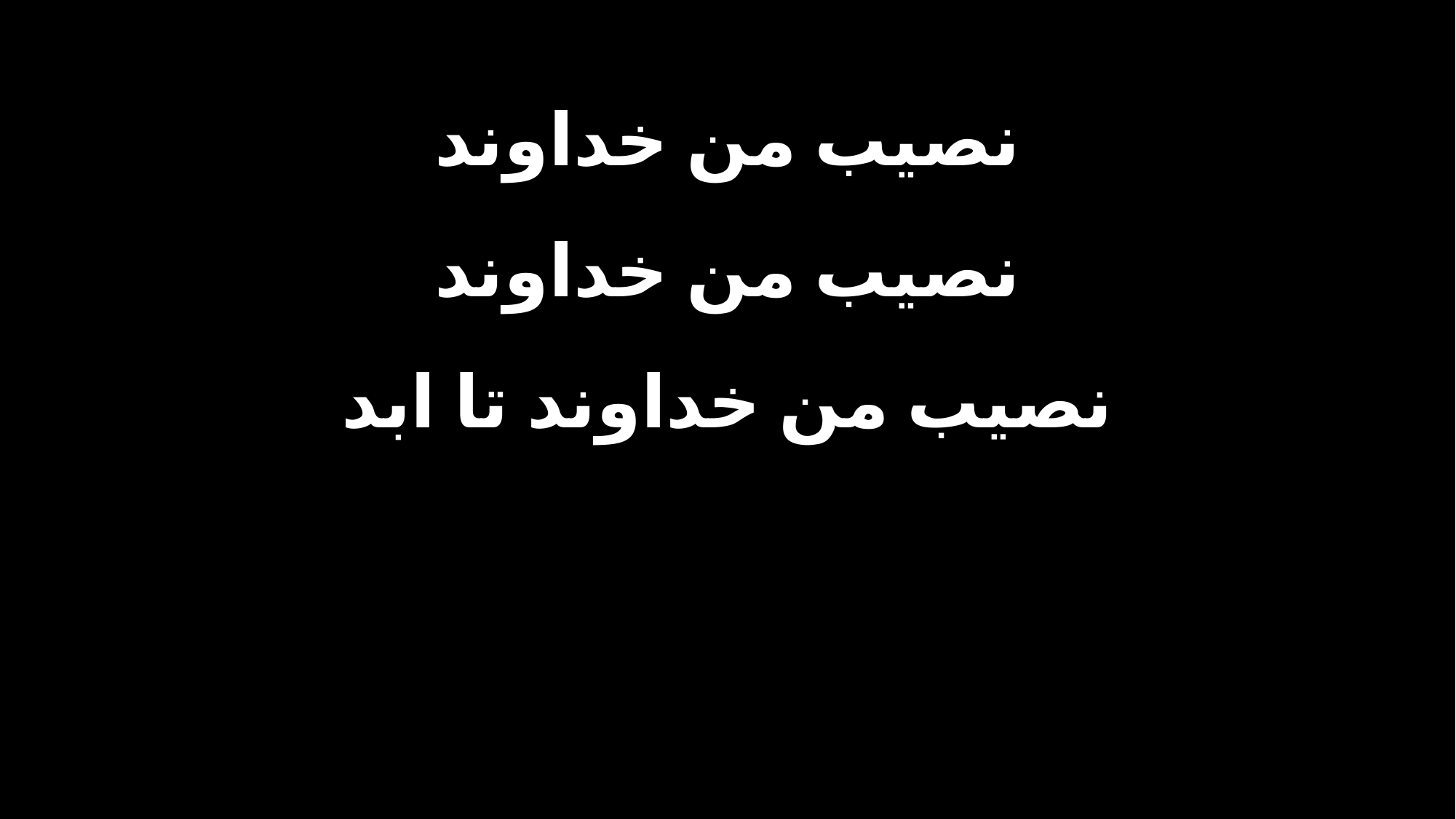

نصیب من خداوند
نصیب من خداوند
نصیب من خداوند تا ابد